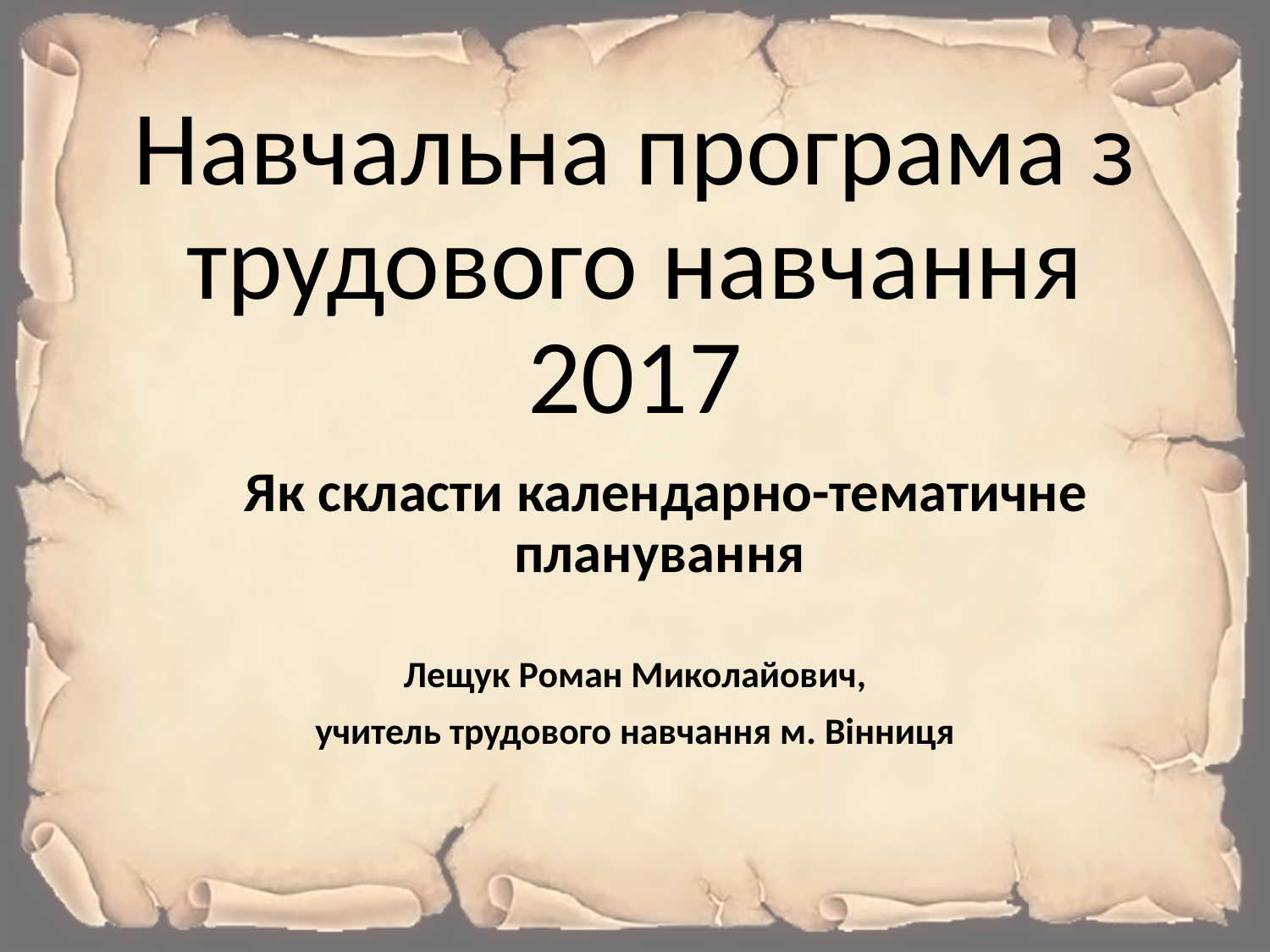

# Навчальна програма з трудового навчання 2017
Як скласти календарно-тематичне планування
Лещук Роман Миколайович,
учитель трудового навчання м. Вінниця